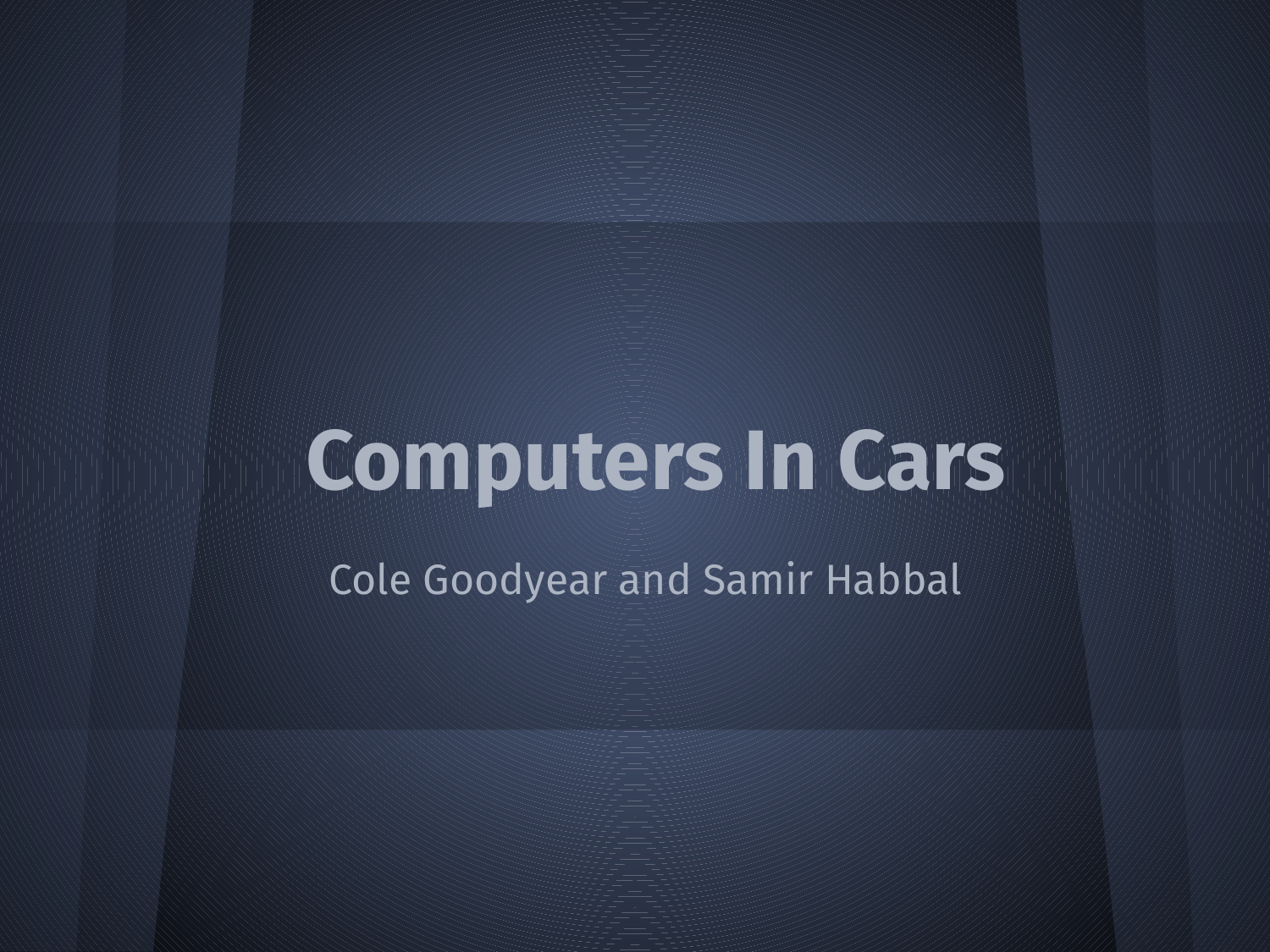

# Computers In Cars
Cole Goodyear and Samir Habbal